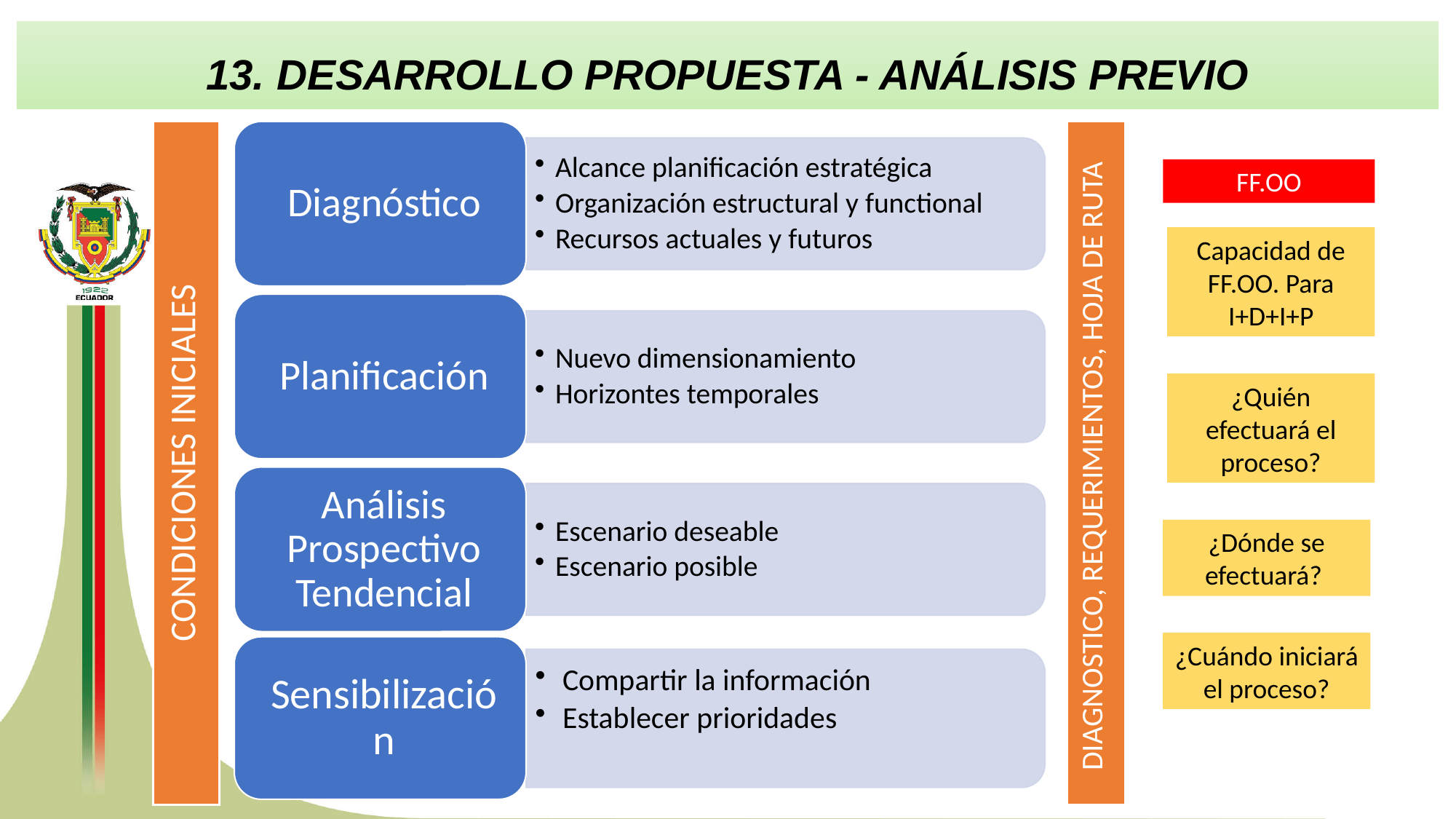

13. DESARROLLO PROPUESTA - ANÁLISIS PREVIO
CONDICIONES INICIALES
Alcance planificación estratégica
Organización estructural y functional
Recursos actuales y futuros
Diagnóstico
Nuevo dimensionamiento
Horizontes temporales
Planificación
Escenario deseable
Escenario posible
Análisis Prospectivo Tendencial
DIAGNOSTICO, REQUERIMIENTOS, HOJA DE RUTA
FF.OO
Capacidad de FF.OO. Para I+D+I+P
¿Quién efectuará el proceso?
¿Dónde se efectuará?
Compartir la información
Establecer prioridades

Sensibilización
¿Cuándo iniciará el proceso?